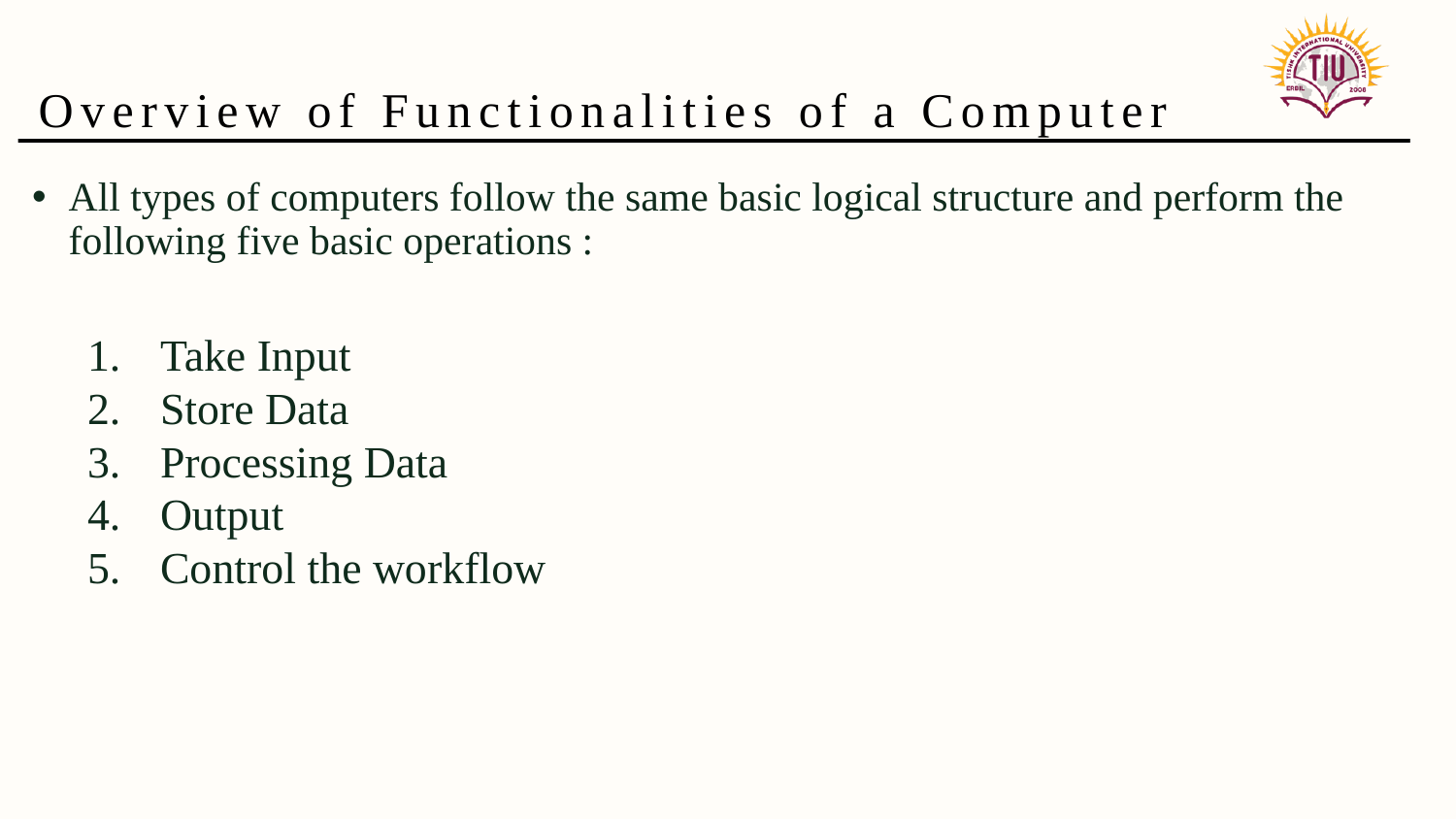

Overview of Functionalities of a Computer

All types of computers follow the same basic logical structure and perform the following five basic operations :
Take Input
Store Data
Processing Data
Output
Control the workflow